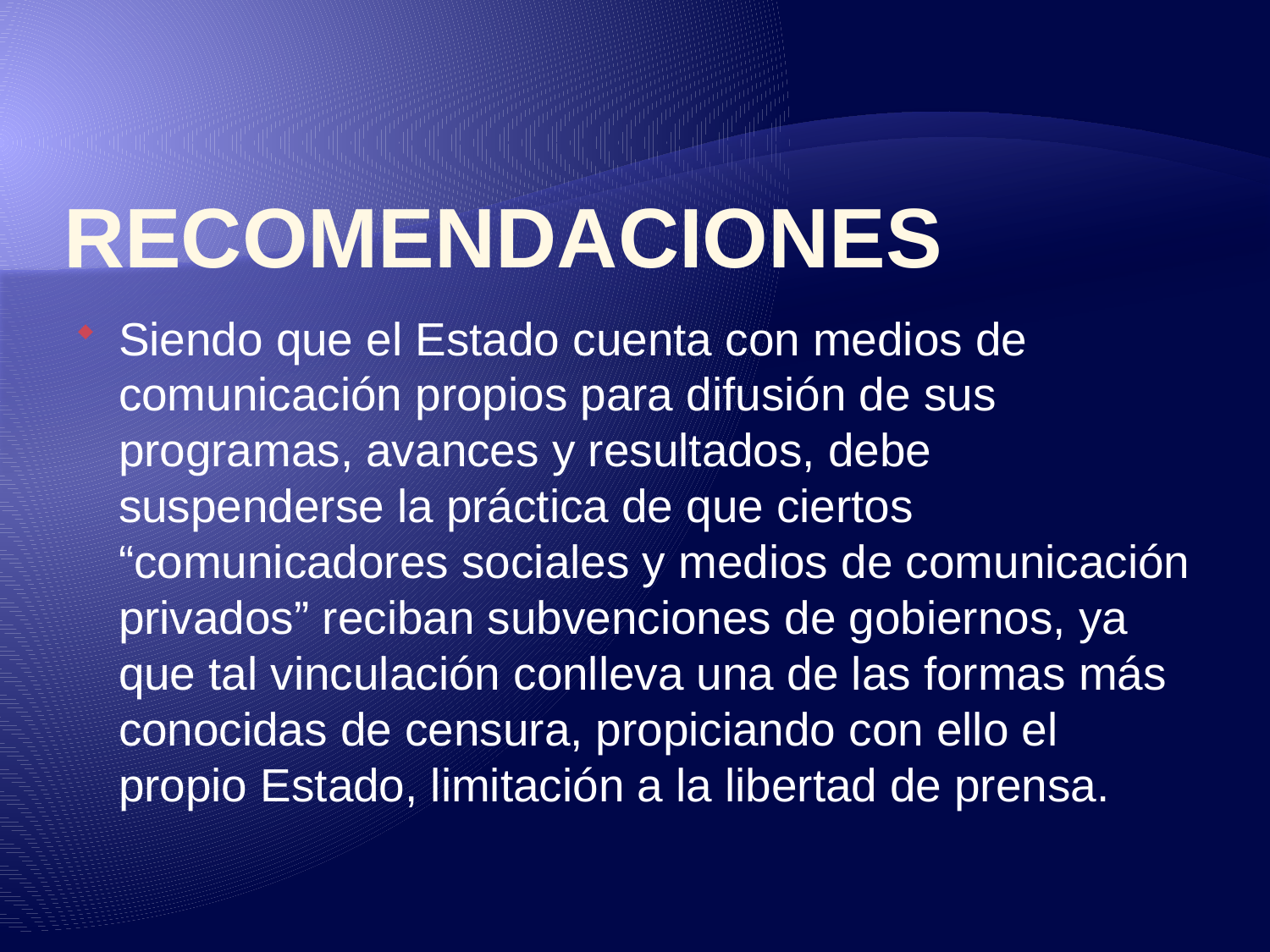

# RECOMENDACIONES
Siendo que el Estado cuenta con medios de comunicación propios para difusión de sus programas, avances y resultados, debe suspenderse la práctica de que ciertos “comunicadores sociales y medios de comunicación privados” reciban subvenciones de gobiernos, ya que tal vinculación conlleva una de las formas más conocidas de censura, propiciando con ello el propio Estado, limitación a la libertad de prensa.